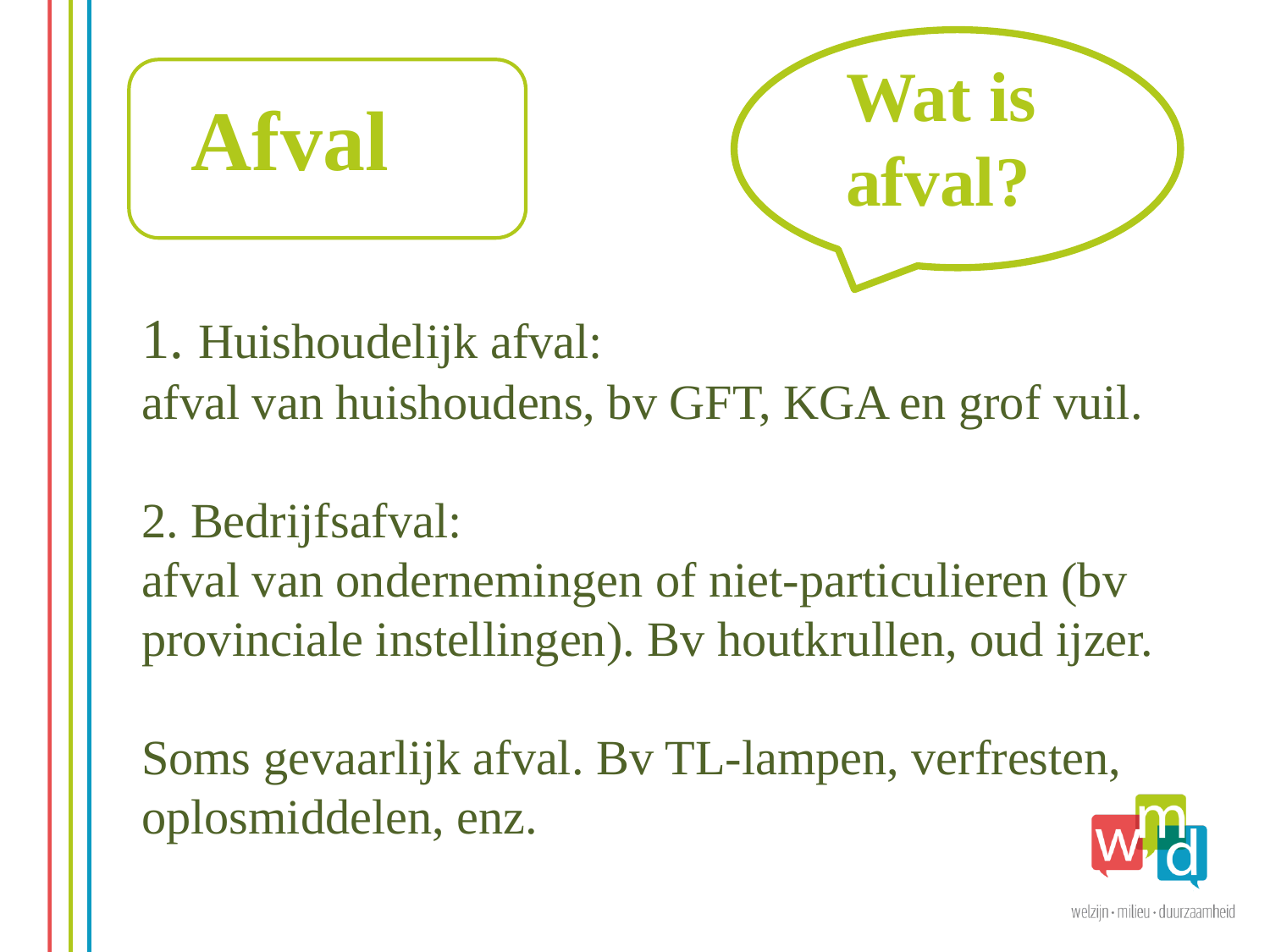

Wat is afval?

Afval
1. Huishoudelijk afval:
afval van huishoudens, bv GFT, KGA en grof vuil.
2. Bedrijfsafval:
afval van ondernemingen of niet-particulieren (bv provinciale instellingen). Bv houtkrullen, oud ijzer.
Soms gevaarlijk afval. Bv TL-lampen, verfresten, oplosmiddelen, enz.